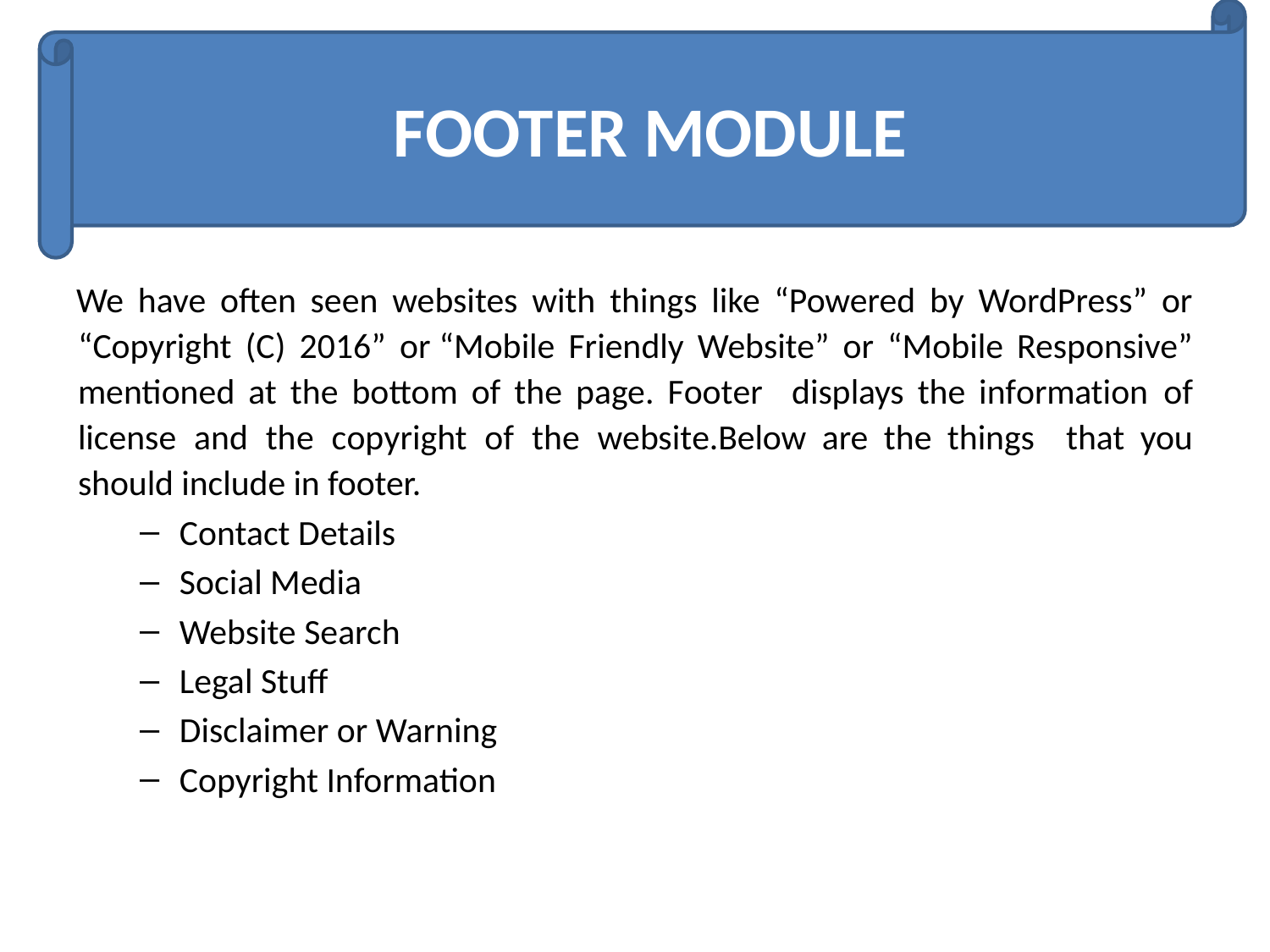

FOOTER MODULE
We have often seen websites with things like “Powered by WordPress” or “Copyright (C) 2016” or “Mobile Friendly Website” or “Mobile Responsive” mentioned at the bottom of the page. Footer  displays the information of license and the copyright of the website.Below are the things  that you should include in footer.
Contact Details
Social Media
Website Search
Legal Stuff
Disclaimer or Warning
Copyright Information